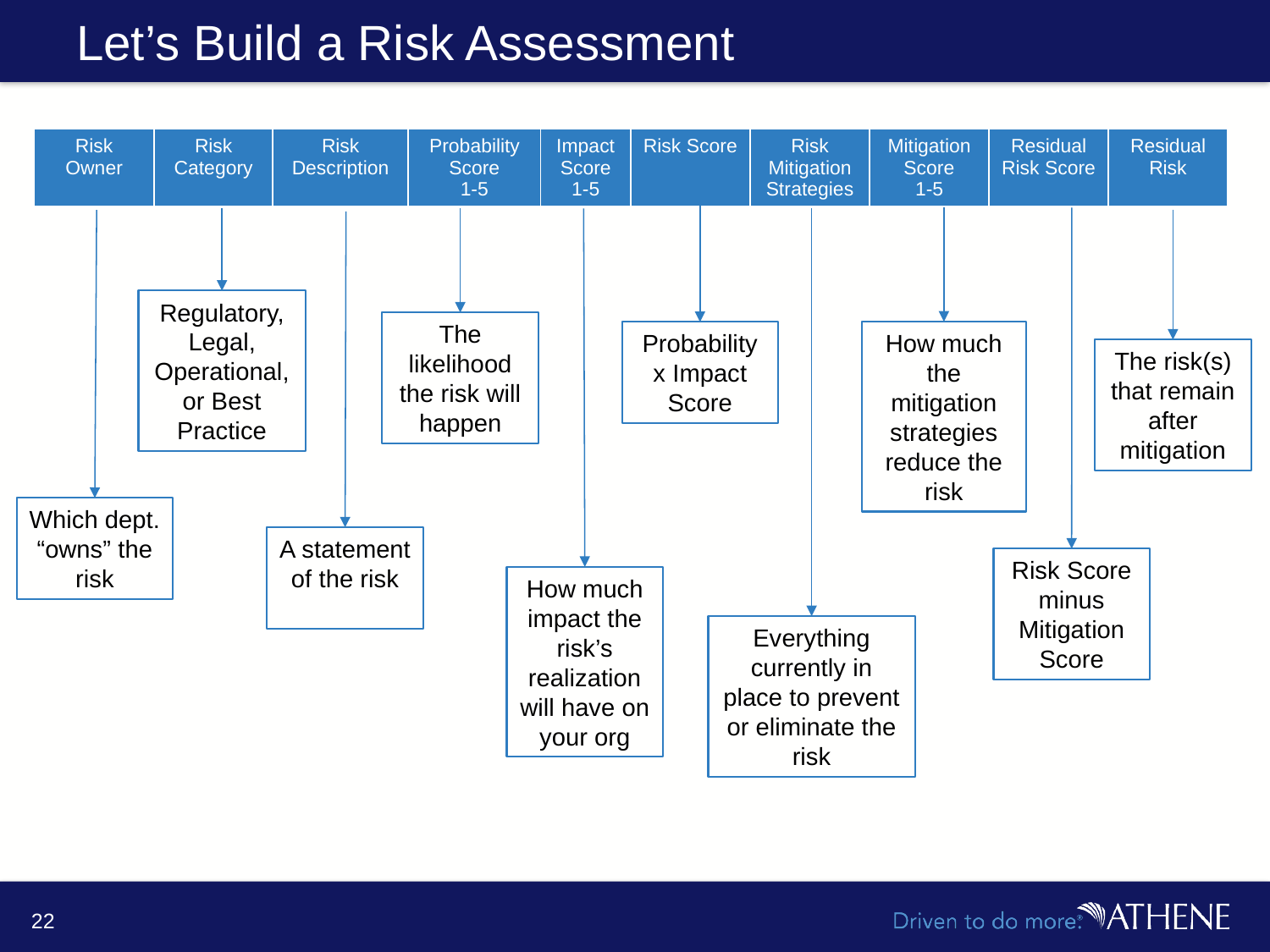

# Let’s Build a Risk Assessment
| Risk Owner | Risk Category | Risk Description | Probability Score 1-5 | Impact Score 1-5 | Risk Score | Risk Mitigation Strategies | Mitigation Score 1-5 | Residual Risk Score | Residual Risk |
| --- | --- | --- | --- | --- | --- | --- | --- | --- | --- |
Regulatory, Legal, Operational, or Best Practice
The likelihood the risk will happen
How much the mitigation strategies reduce the risk
Probability x Impact Score
The risk(s) that remain after mitigation
Which dept. “owns” the risk
A statement of the risk
Risk Score minus Mitigation Score
How much impact the risk’s realization will have on your org
Everything currently in place to prevent or eliminate the risk
22